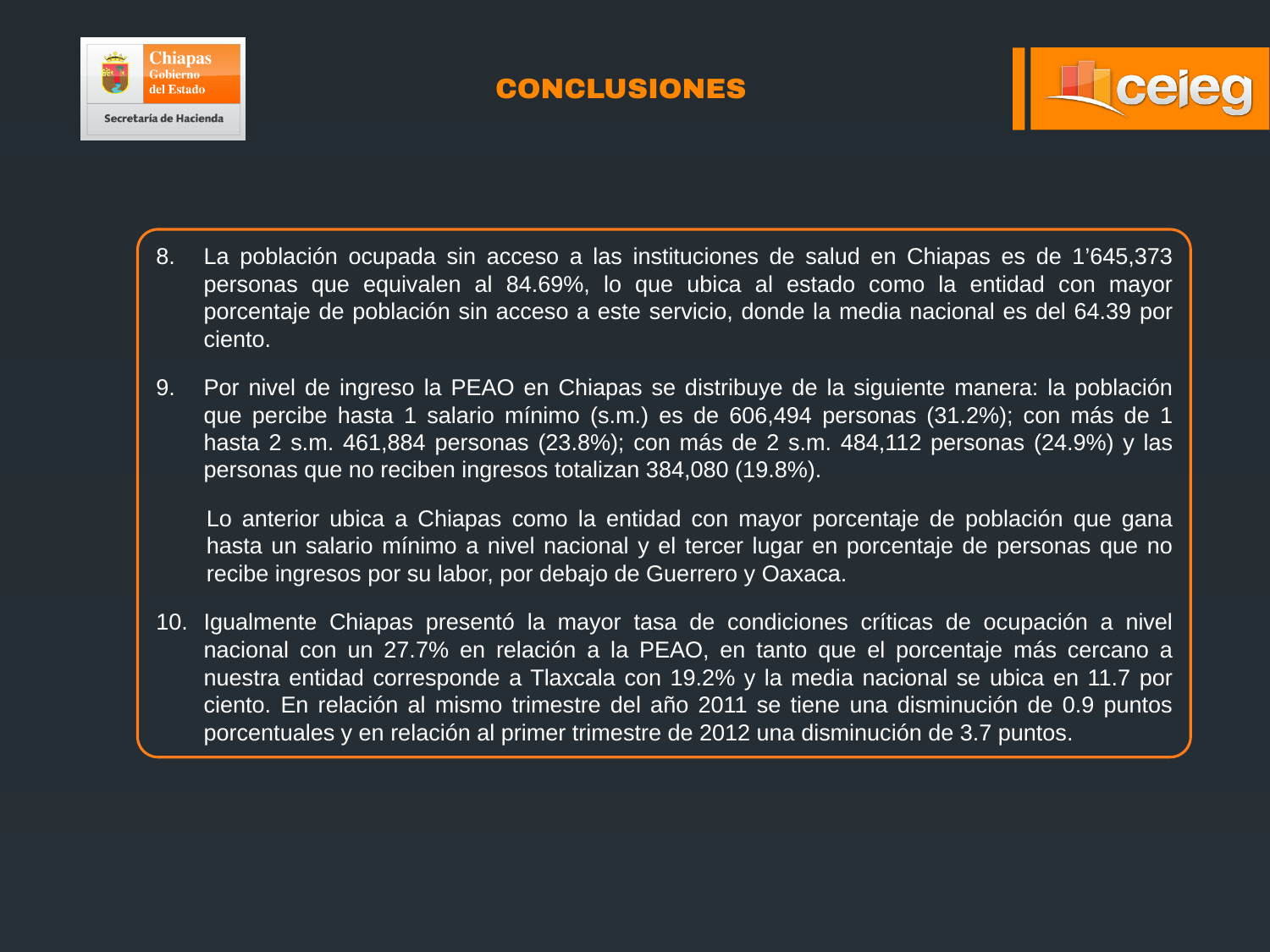

CONCLUSIONES
La población ocupada sin acceso a las instituciones de salud en Chiapas es de 1’645,373 personas que equivalen al 84.69%, lo que ubica al estado como la entidad con mayor porcentaje de población sin acceso a este servicio, donde la media nacional es del 64.39 por ciento.
Por nivel de ingreso la PEAO en Chiapas se distribuye de la siguiente manera: la población que percibe hasta 1 salario mínimo (s.m.) es de 606,494 personas (31.2%); con más de 1 hasta 2 s.m. 461,884 personas (23.8%); con más de 2 s.m. 484,112 personas (24.9%) y las personas que no reciben ingresos totalizan 384,080 (19.8%).
	Lo anterior ubica a Chiapas como la entidad con mayor porcentaje de población que gana hasta un salario mínimo a nivel nacional y el tercer lugar en porcentaje de personas que no recibe ingresos por su labor, por debajo de Guerrero y Oaxaca.
Igualmente Chiapas presentó la mayor tasa de condiciones críticas de ocupación a nivel nacional con un 27.7% en relación a la PEAO, en tanto que el porcentaje más cercano a nuestra entidad corresponde a Tlaxcala con 19.2% y la media nacional se ubica en 11.7 por ciento. En relación al mismo trimestre del año 2011 se tiene una disminución de 0.9 puntos porcentuales y en relación al primer trimestre de 2012 una disminución de 3.7 puntos.